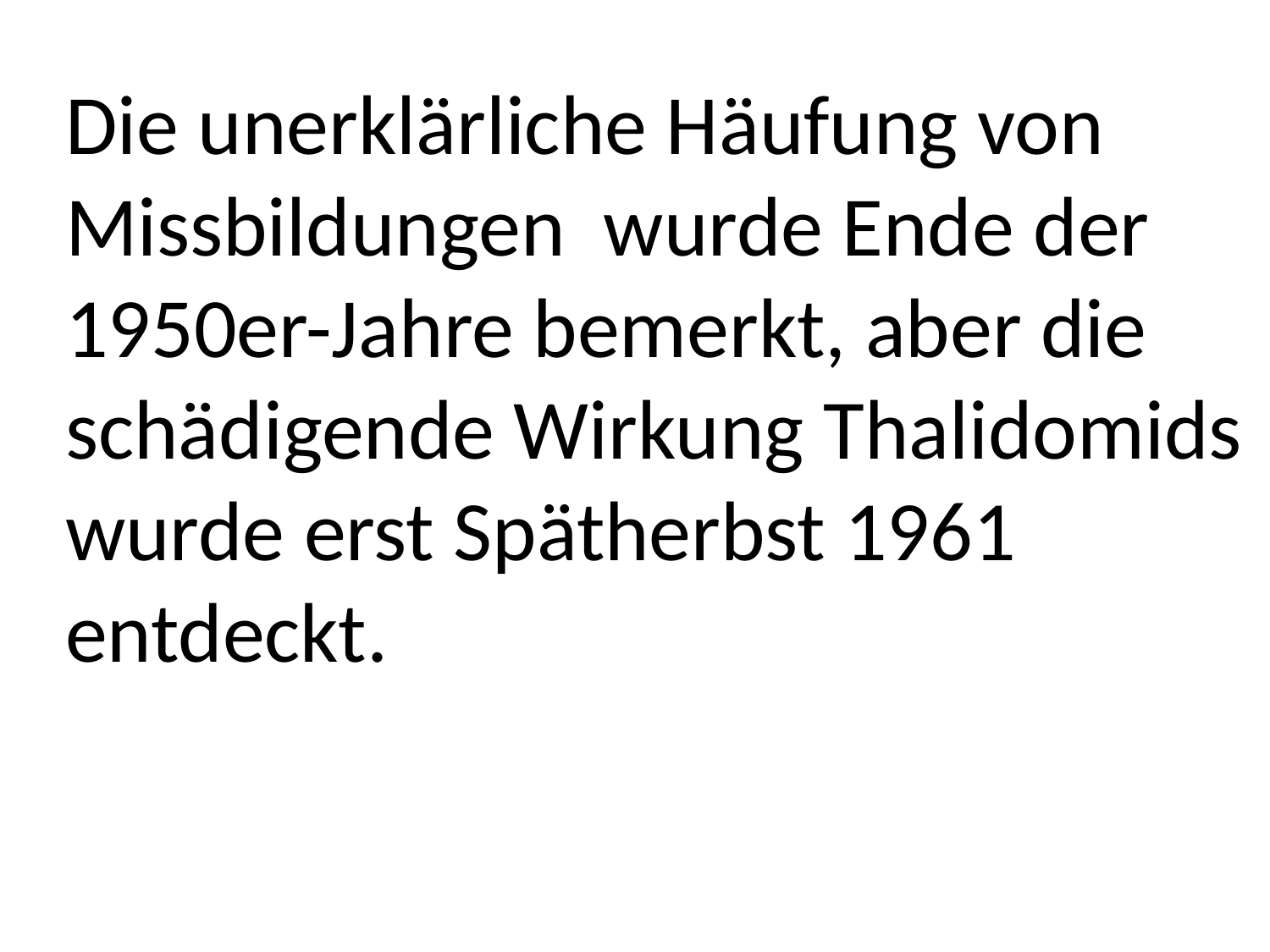

Die unerklärliche Häufung von Missbildungen  wurde Ende der 1950er-Jahre bemerkt, aber die schädigende Wirkung Thalidomids wurde erst Spätherbst 1961 entdeckt.